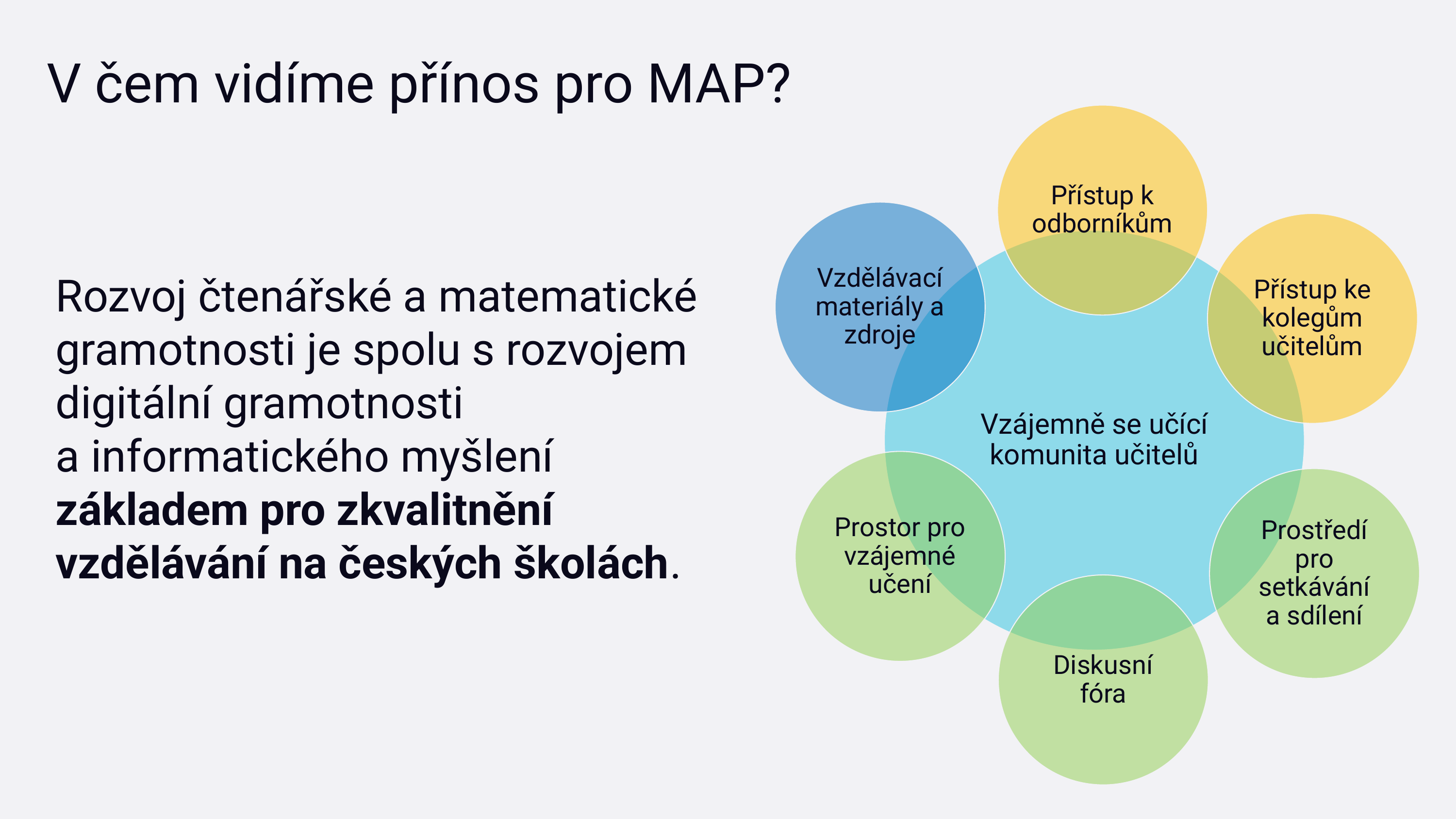

V čem vidíme přínos pro MAP?
Vzájemně se učící komunita učitelů
Přístup k odborníkům
Přístup ke kolegům učitelům
Prostředí pro setkávání
a sdílení
Diskusní fóra
Prostor pro vzájemné učení
Vzdělávací materiály a zdroje
Rozvoj čtenářské a matematické gramotnosti je spolu s rozvojem digitální gramotnosti
a informatického myšlení
základem pro zkvalitnění vzdělávání na českých školách.